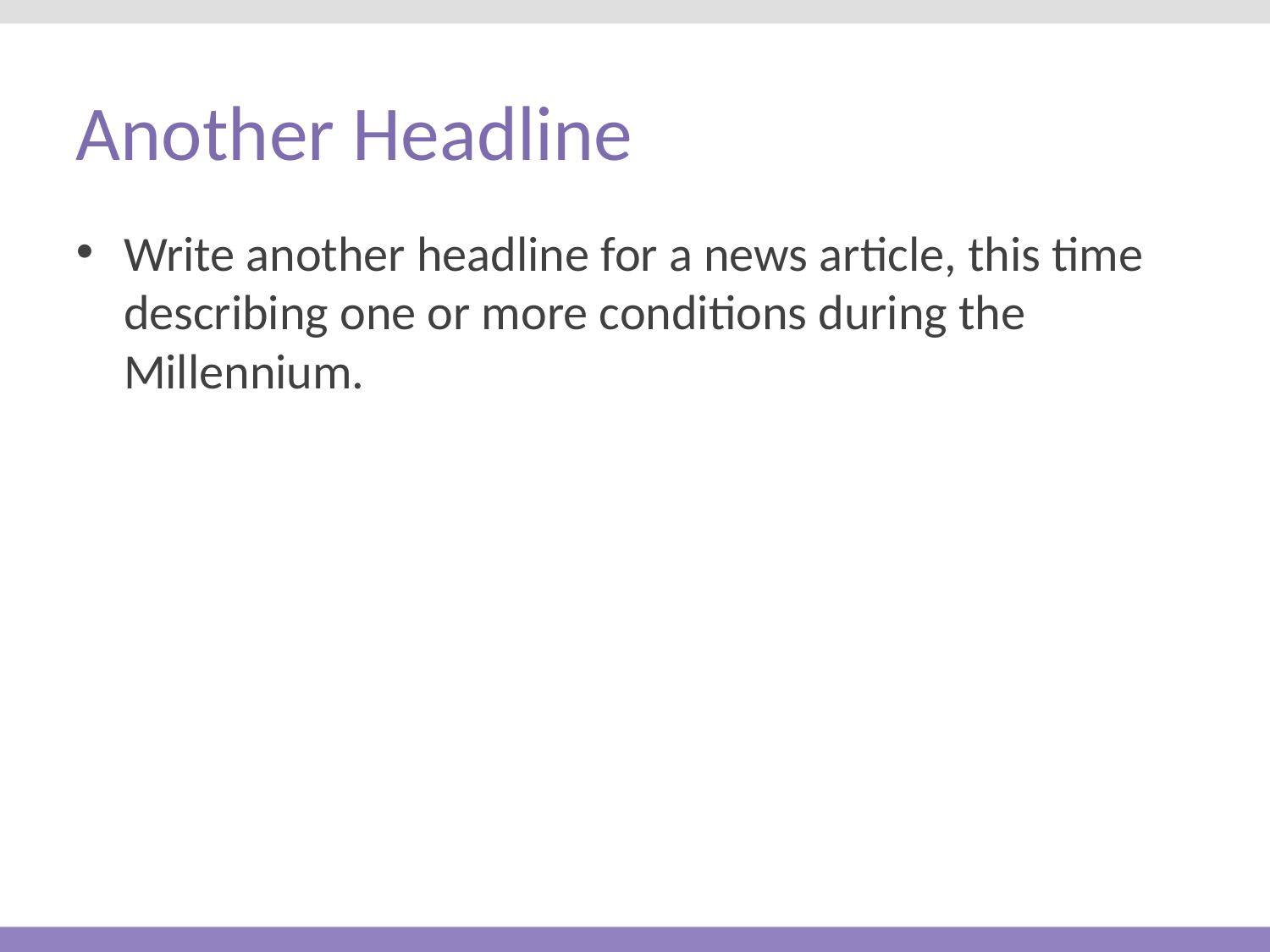

# Another Headline
Write another headline for a news article, this time describing one or more conditions during the Millennium.